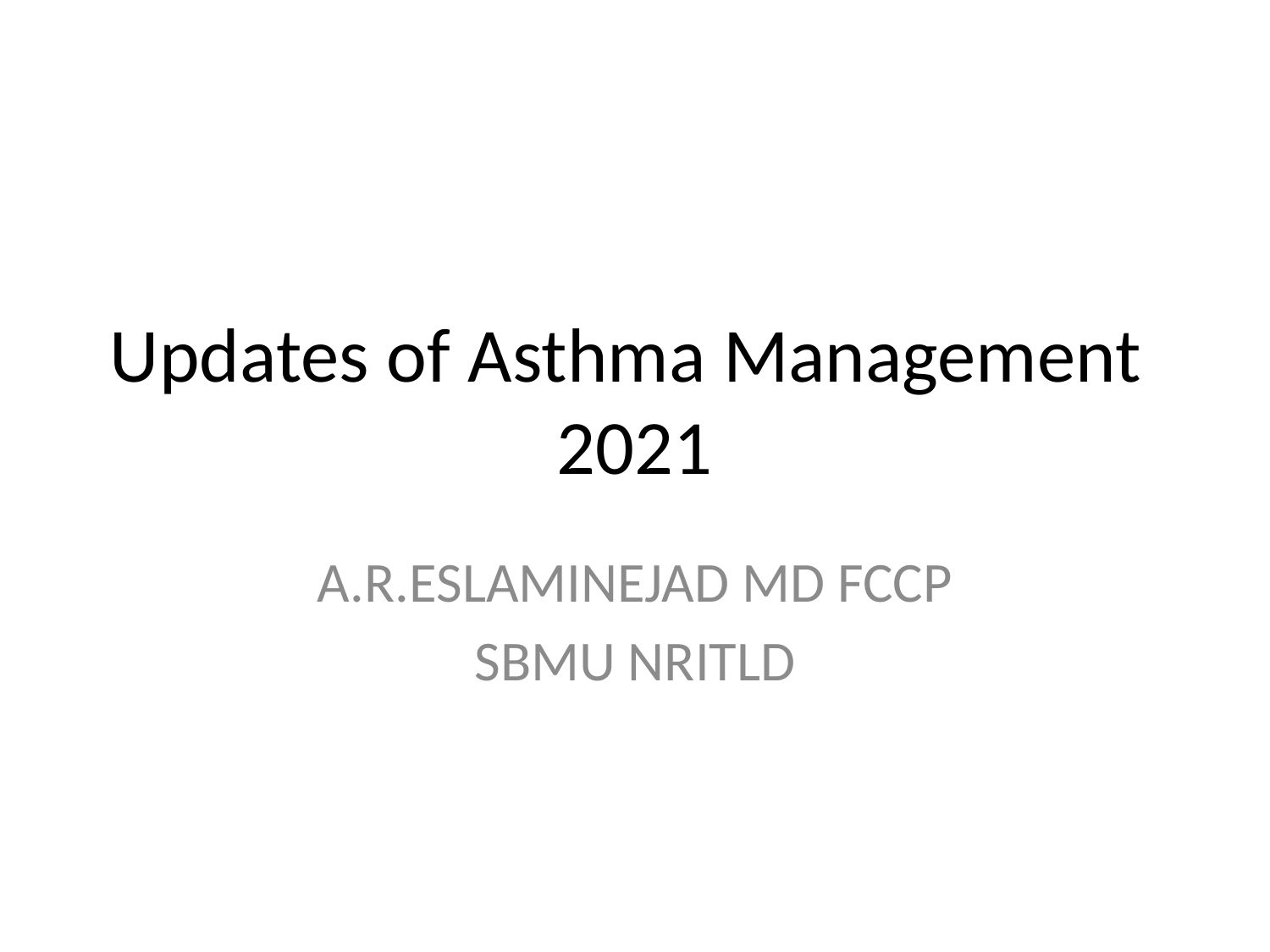

# Updates of Asthma Management 2021
A.R.ESLAMINEJAD MD FCCP
SBMU NRITLD